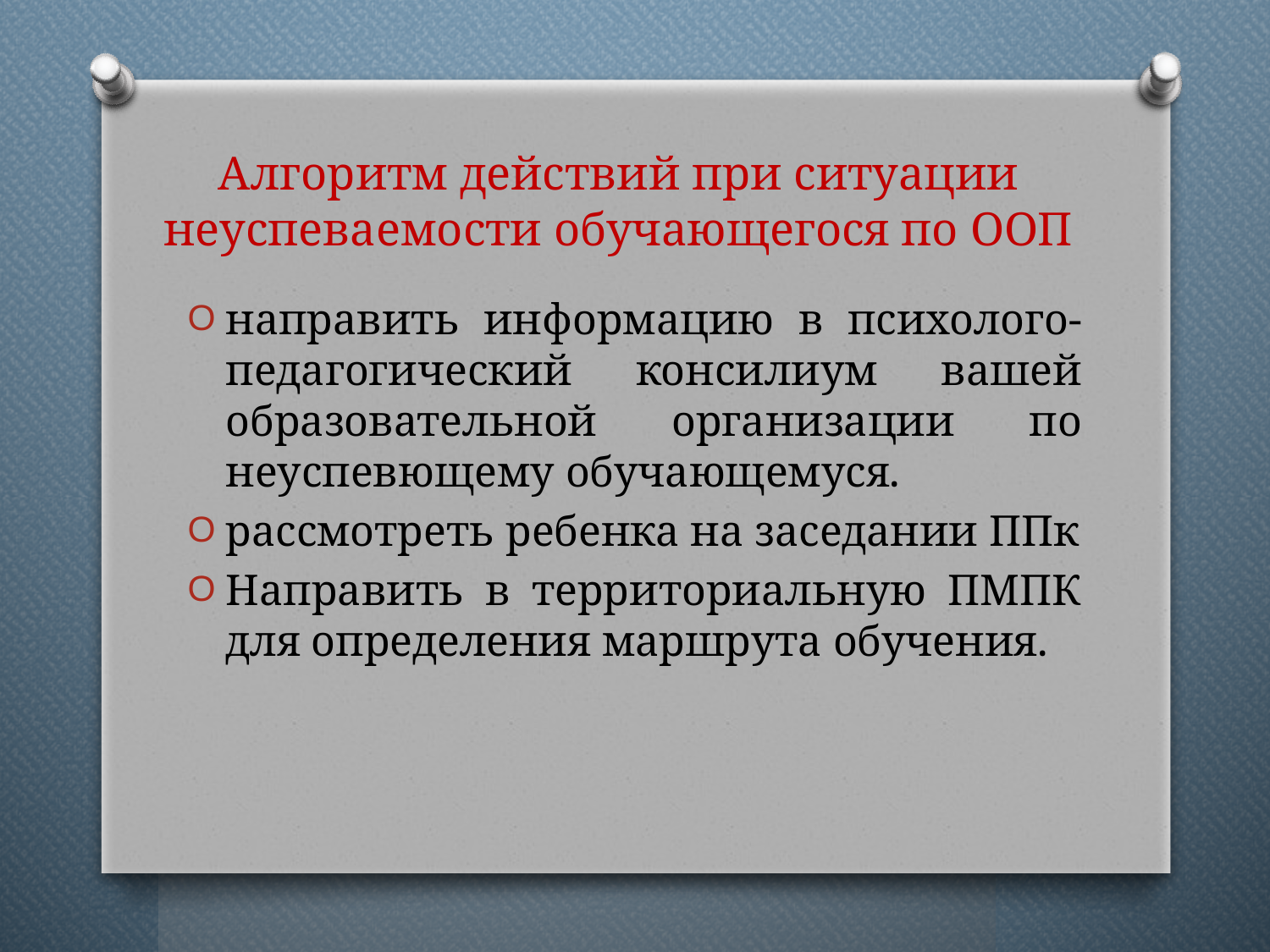

# Алгоритм действий при ситуации неуспеваемости обучающегося по ООП
направить информацию в психолого-педагогический консилиум вашей образовательной организации по неуспевющему обучающемуся.
рассмотреть ребенка на заседании ППк
Направить в территориальную ПМПК для определения маршрута обучения.